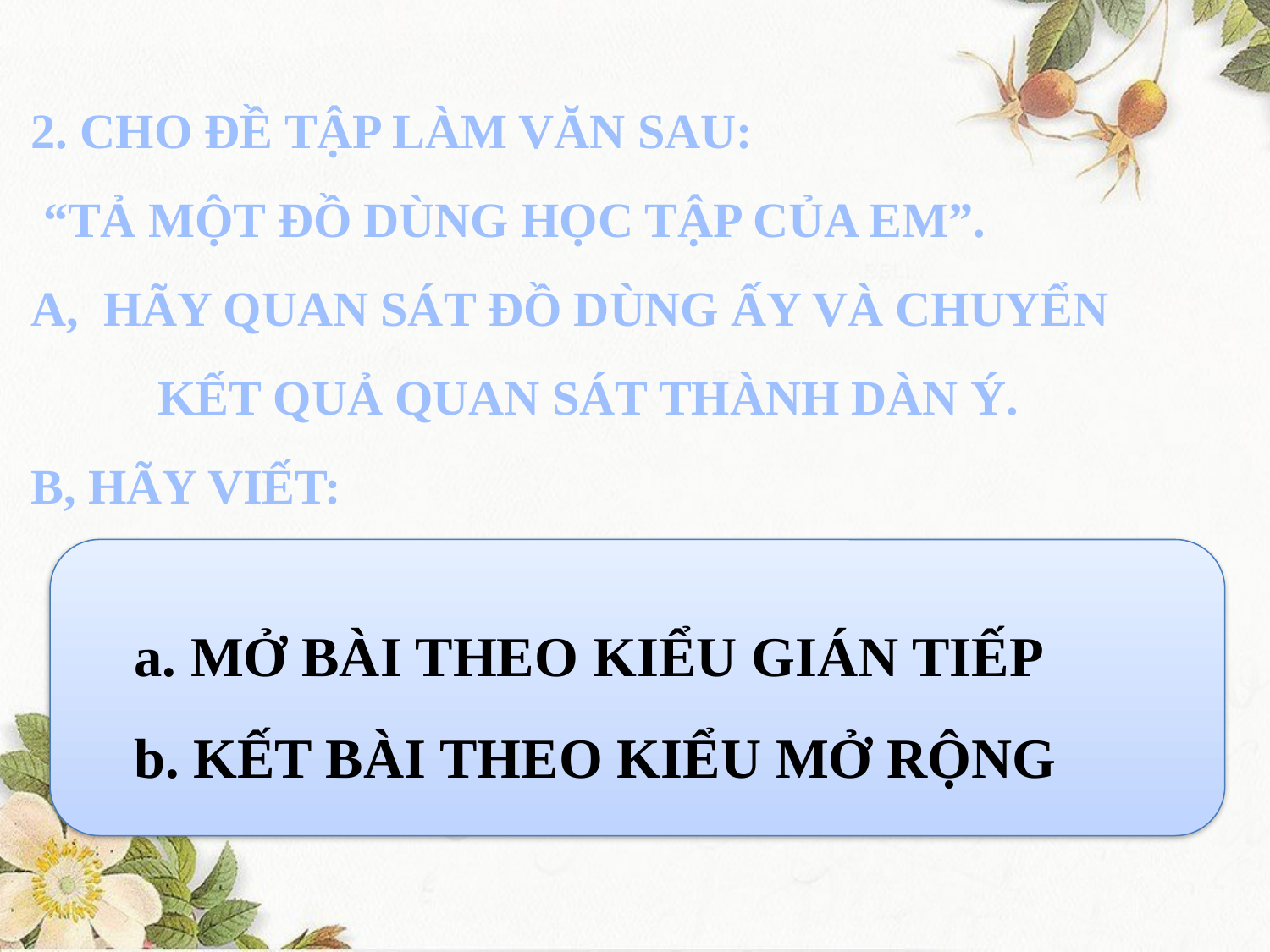

2. CHO ĐỀ TẬP LÀM VĂN SAU:
 “TẢ MỘT ĐỒ DÙNG HỌC TẬP CỦA EM”.
A,  HÃY QUAN SÁT ĐỒ DÙNG ẤY VÀ CHUYỂN KẾT QUẢ QUAN SÁT THÀNH DÀN Ý.
B, HÃY VIẾT:
    a. MỞ BÀI THEO KIỂU GIÁN TIẾP
    b. KẾT BÀI THEO KIỂU MỞ RỘNG